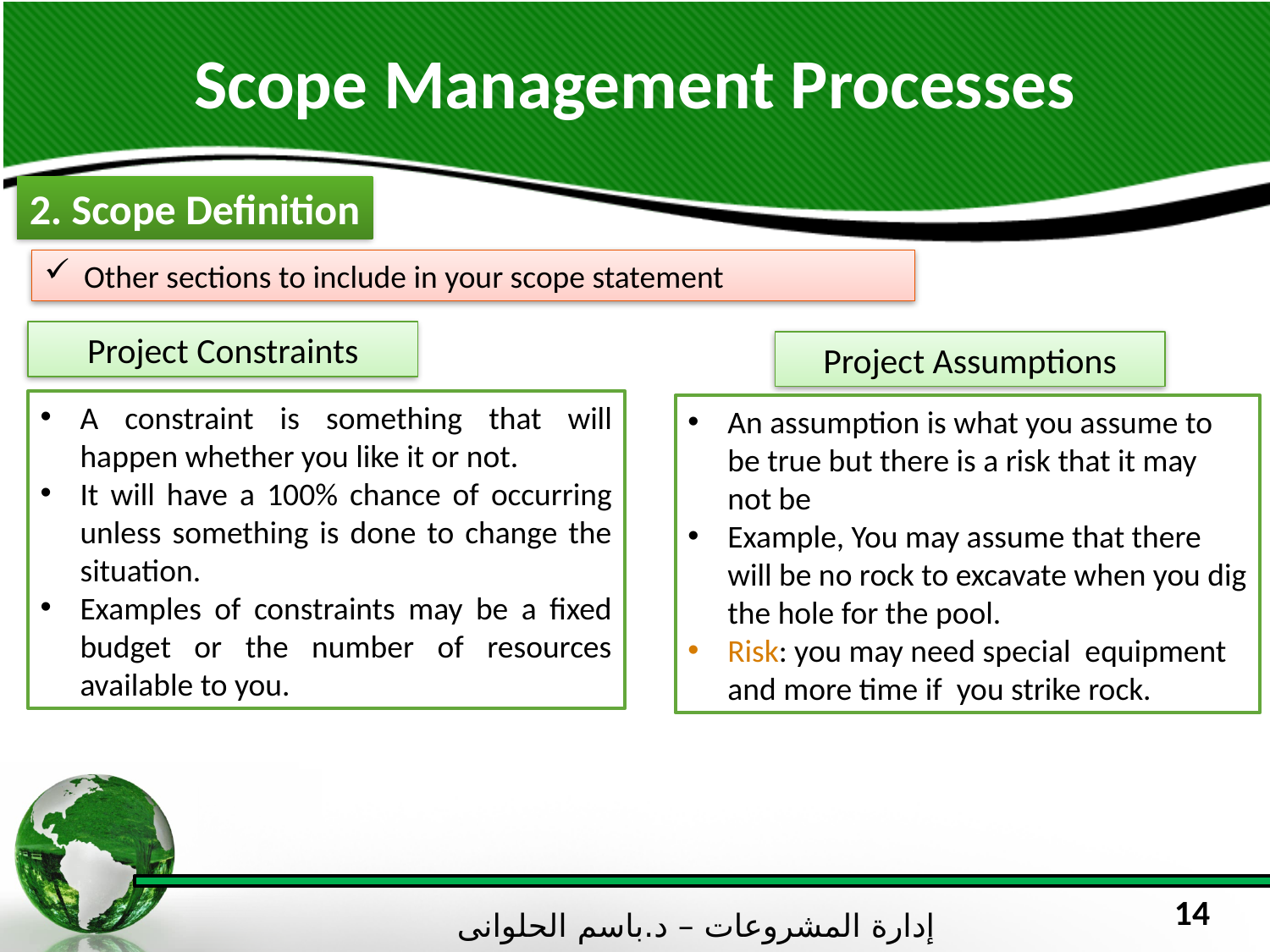

# Scope Management Processes
2. Scope Definition
Other sections to include in your scope statement

Project Constraints
Project Assumptions
A constraint is something that will happen whether you like it or not.
It will have a 100% chance of occurring unless something is done to change the situation.
Examples of constraints may be a fixed budget or the number of resources available to you.
An assumption is what you assume to be true but there is a risk that it may not be
Example, You may assume that there will be no rock to excavate when you dig the hole for the pool.
Risk: you may need special  equipment and more time if  you strike rock.